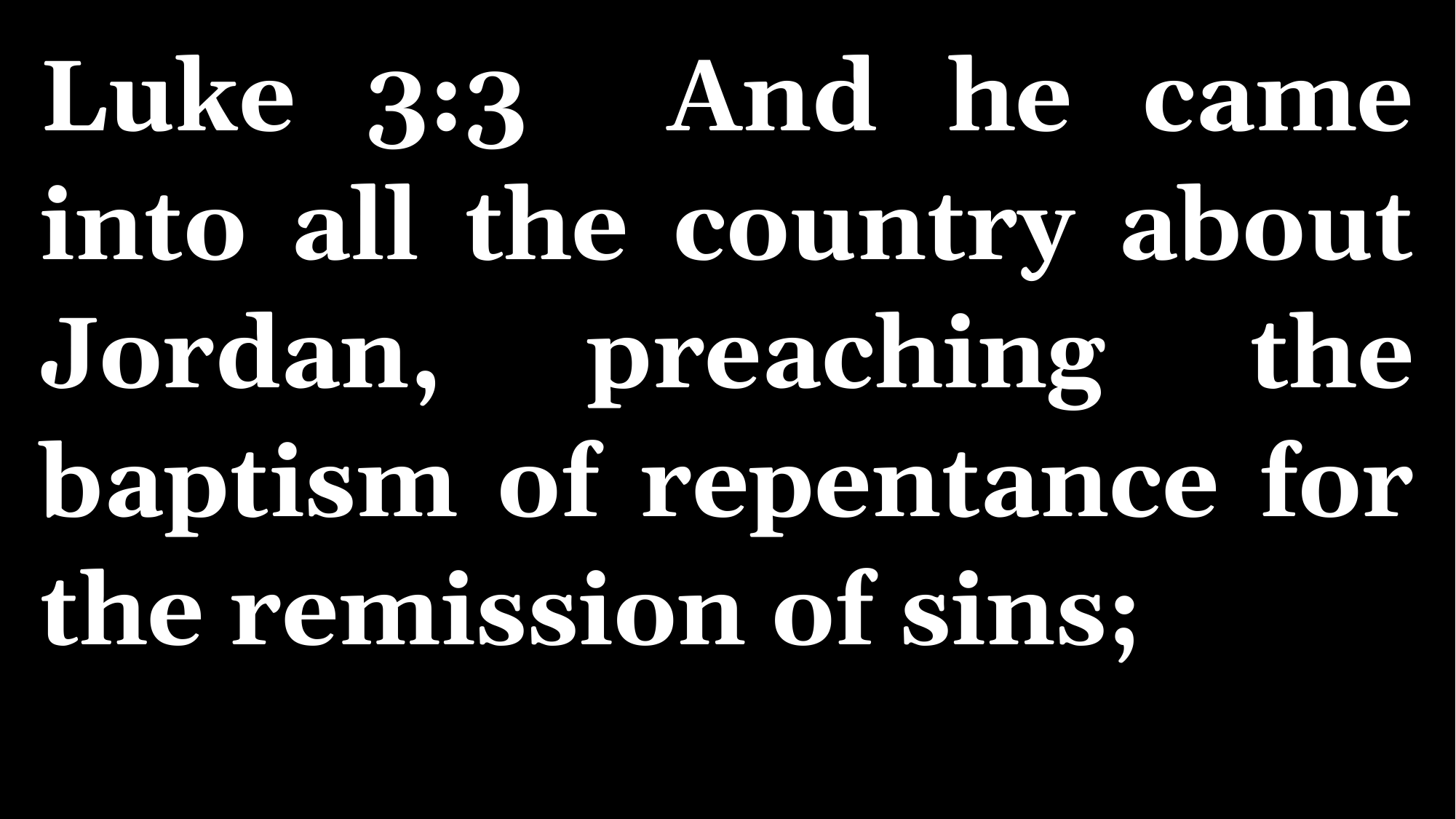

Luke 3:3  And he came into all the country about Jordan, preaching the baptism of repentance for the remission of sins;